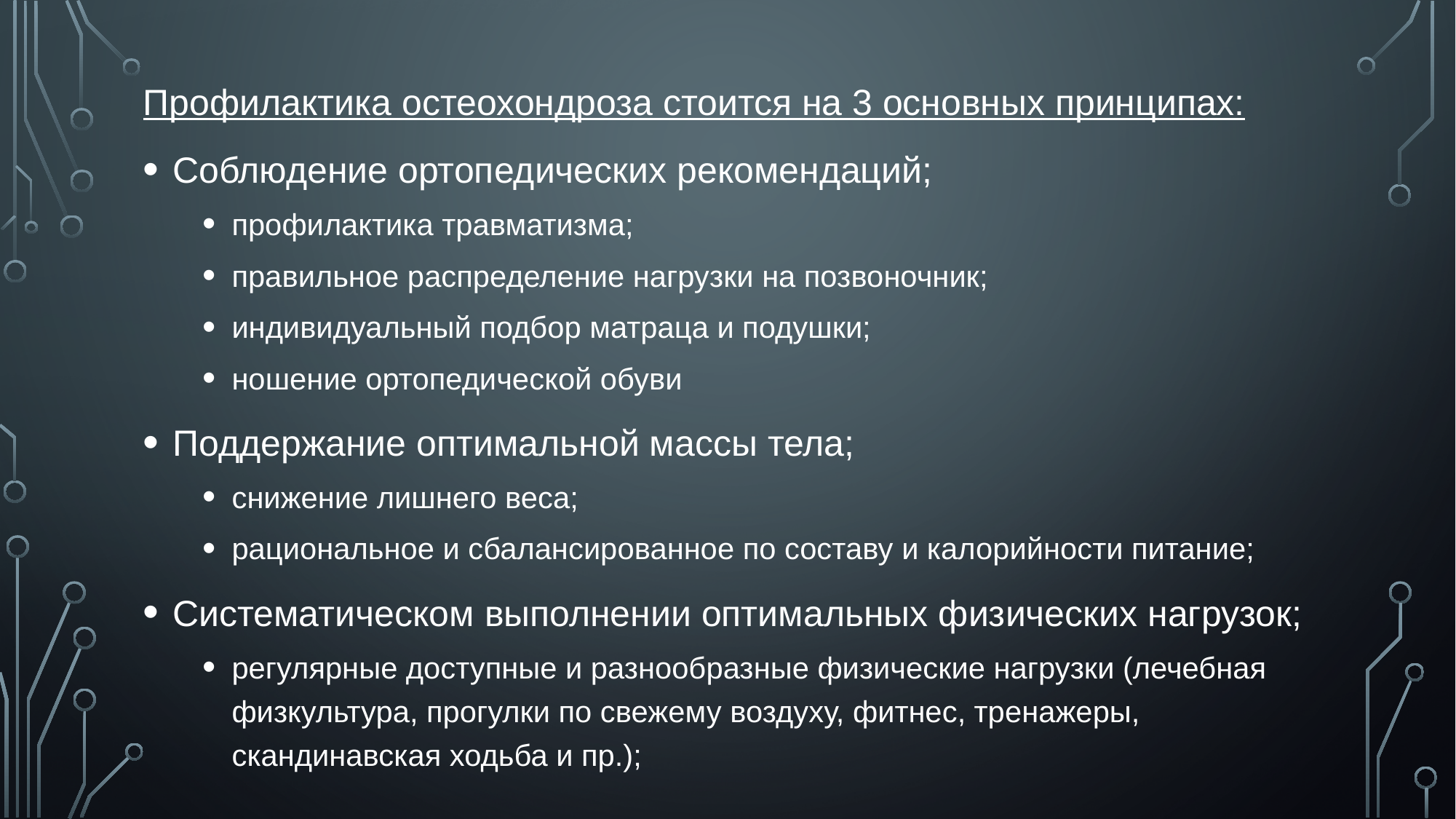

Профилактика остеохондроза стоится на 3 основных принципах:
Соблюдение ортопедических рекомендаций;
профилактика травматизма;
правильное распределение нагрузки на позвоночник;
индивидуальный подбор матраца и подушки;
ношение ортопедической обуви
Поддержание оптимальной массы тела;
снижение лишнего веса;
рациональное и сбалансированное по составу и калорийности питание;
Систематическом выполнении оптимальных физических нагрузок;
регулярные доступные и разнообразные физические нагрузки (лечебная физкультура, прогулки по свежему воздуху, фитнес, тренажеры, скандинавская ходьба и пр.);